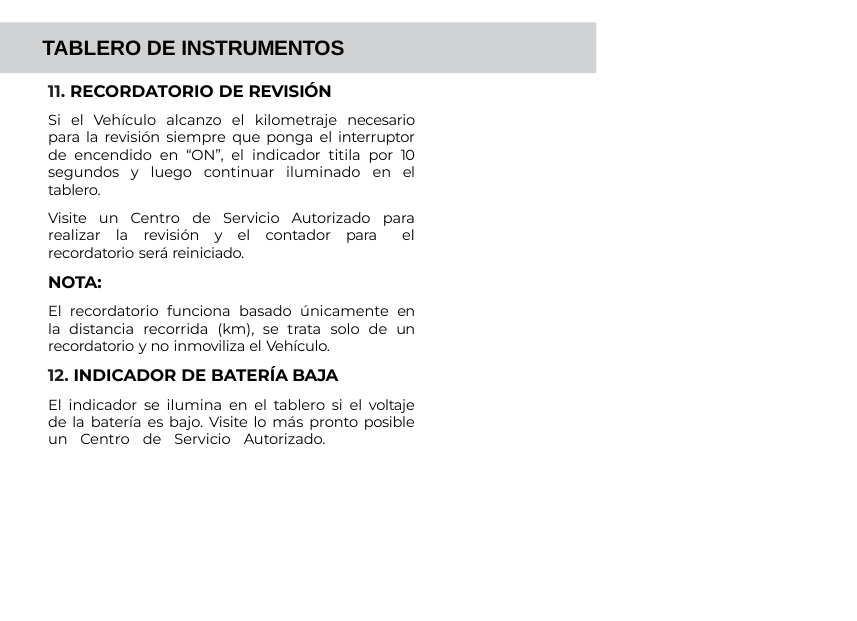

# TABLERO DE INSTRUMENTOS
RECORDATORIO DE REVISIÓN
Si el Vehículo alcanzo el kilometraje necesario para la revisión siempre que ponga el interruptor de encendido en “ON”, el indicador titila por 10 segundos y luego continuar iluminado en el tablero.
Visite un Centro de Servicio Autorizado para realizar la revisión y el contador para el recordatorio será reiniciado.
NOTA:
El recordatorio funciona basado únicamente en la distancia recorrida (km), se trata solo de un recordatorio y no inmoviliza el Vehículo.
INDICADOR DE BATERÍA BAJA
El indicador se ilumina en el tablero si el voltaje de la batería es bajo. Visite lo más pronto posible un Centro de Servicio Autorizado.